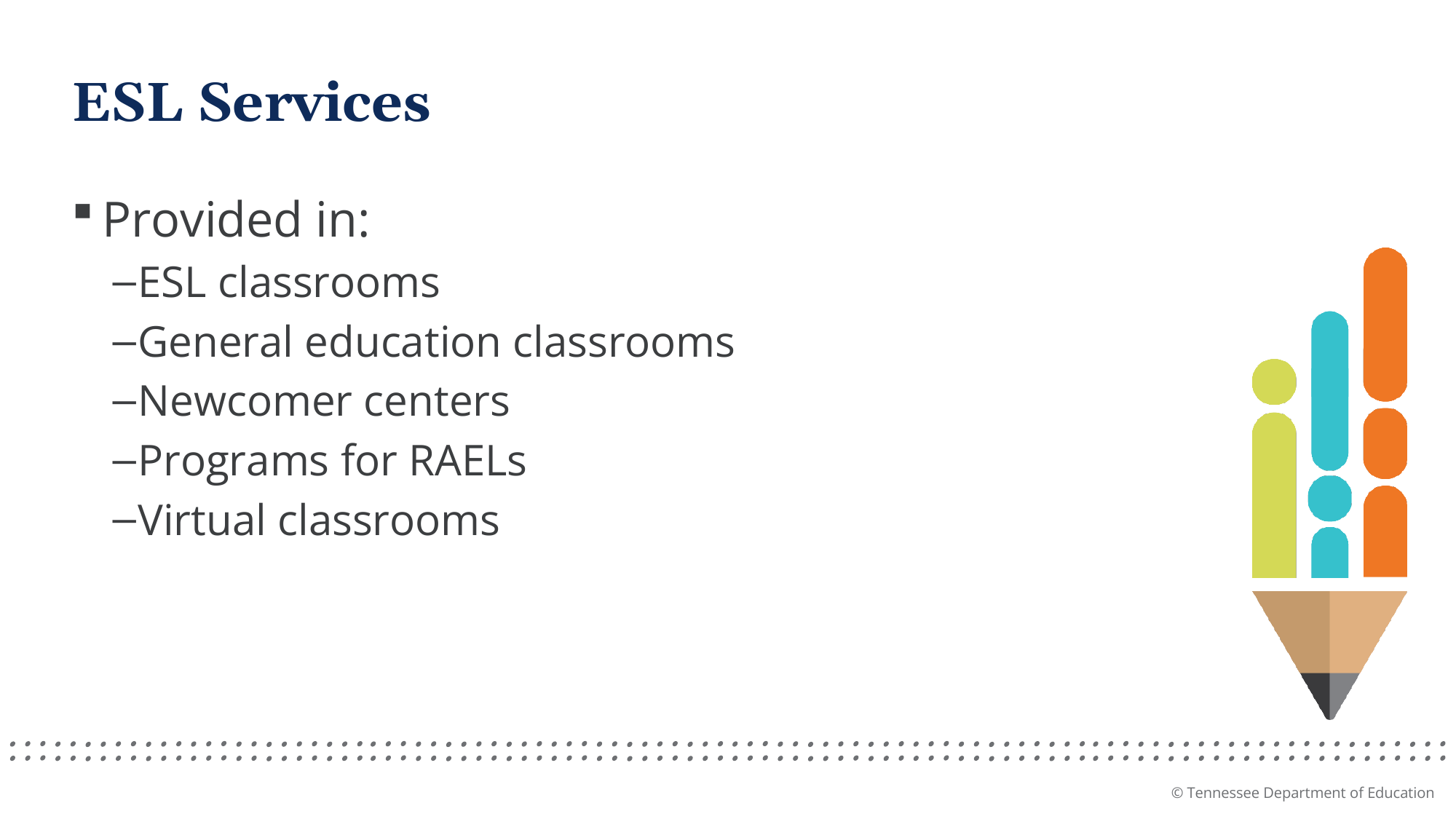

# ESL Services
Provided in:
ESL classrooms
General education classrooms
Newcomer centers
Programs for RAELs
Virtual classrooms